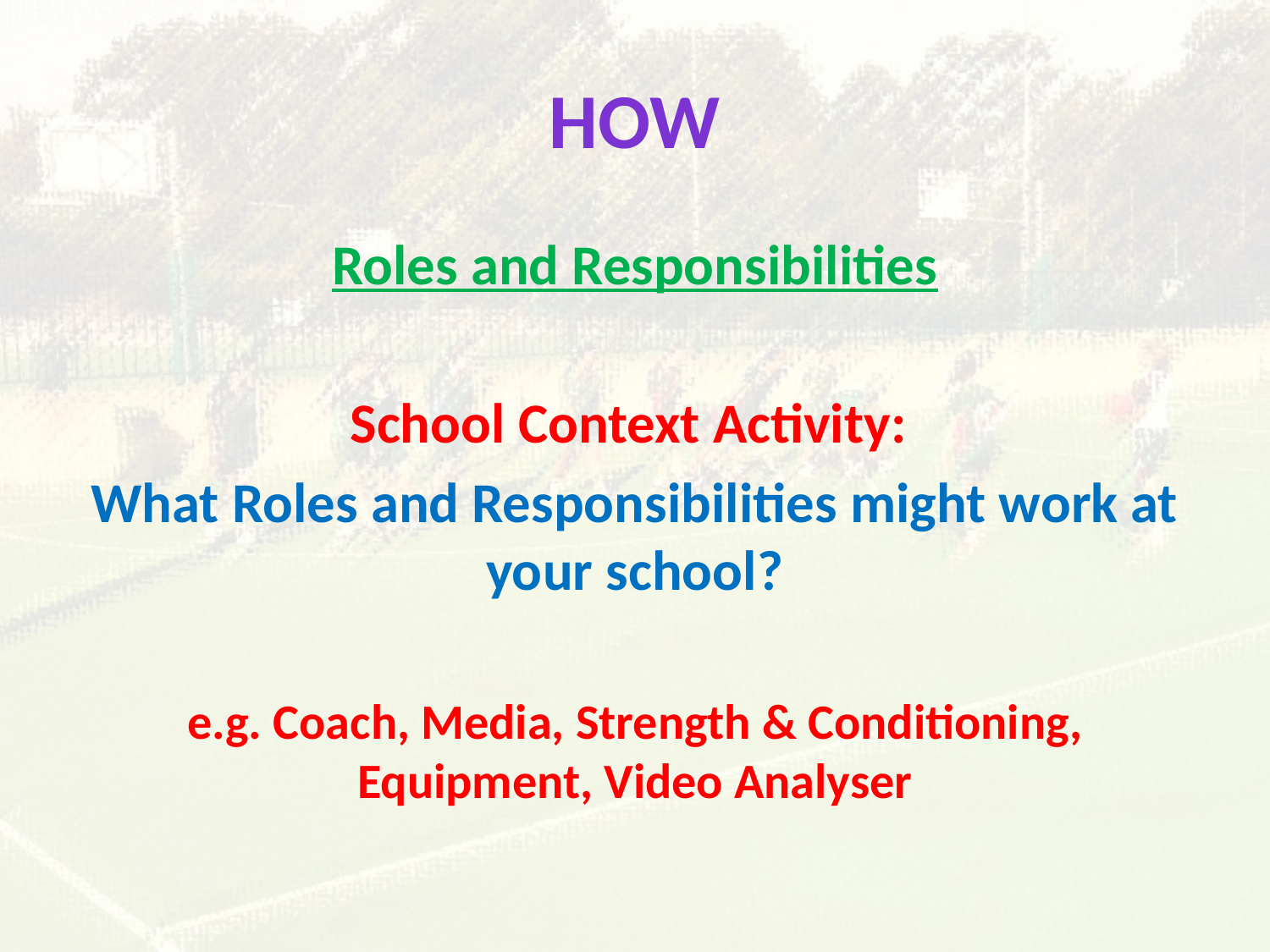

# How
Roles and Responsibilities

School Context Activity:
What Roles and Responsibilities might work at your school?

e.g. Coach, Media, Strength & Conditioning, Equipment, Video Analyser